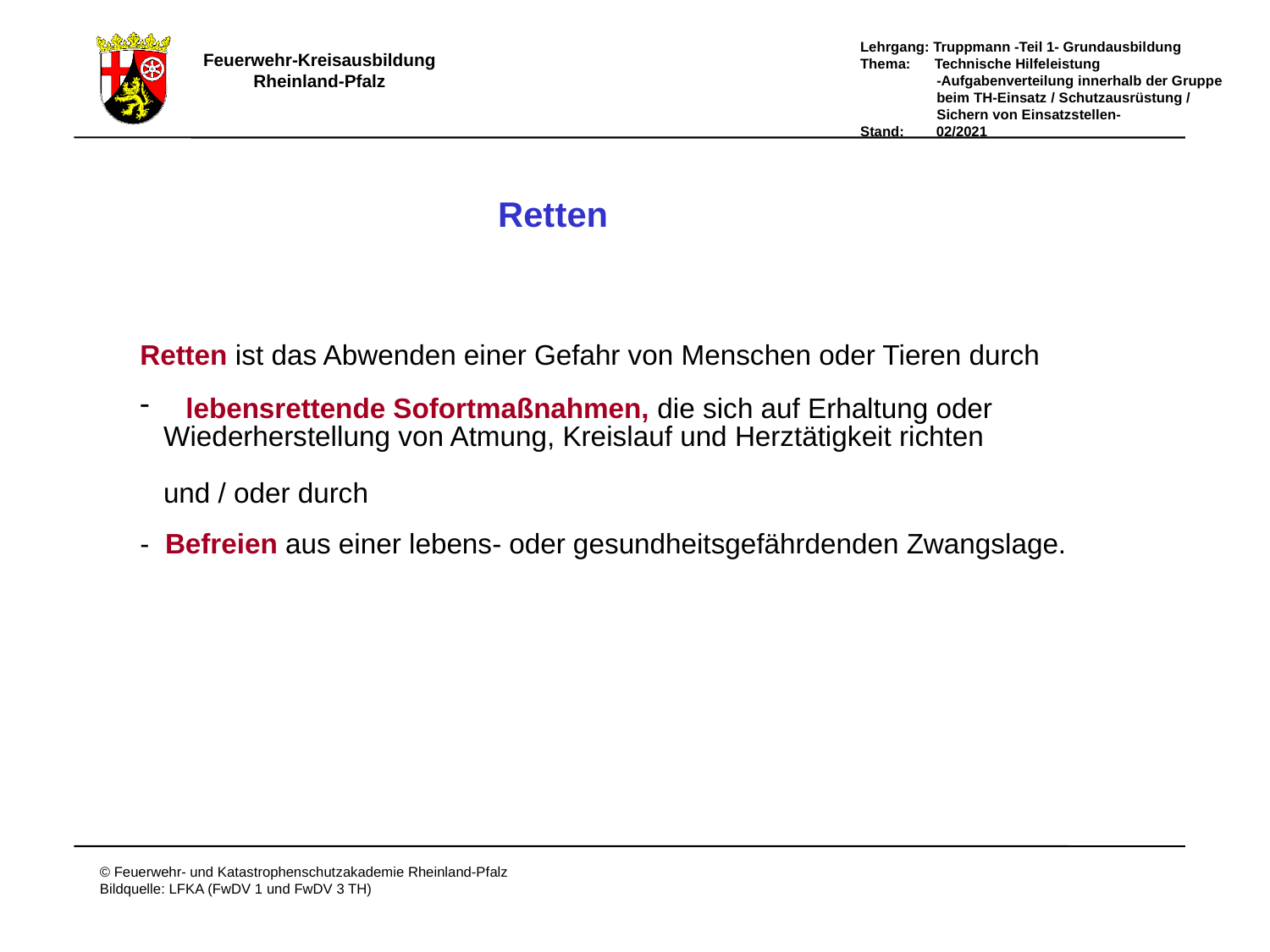

Retten
Retten ist das Abwenden einer Gefahr von Menschen oder Tieren durch
  lebensrettende Sofortmaßnahmen, die sich auf Erhaltung oder
   Wiederherstellung von Atmung, Kreislauf und Herztätigkeit richten
   und / oder durch
-  Befreien aus einer lebens- oder gesundheitsgefährdenden Zwangslage.
Retten / Befreien